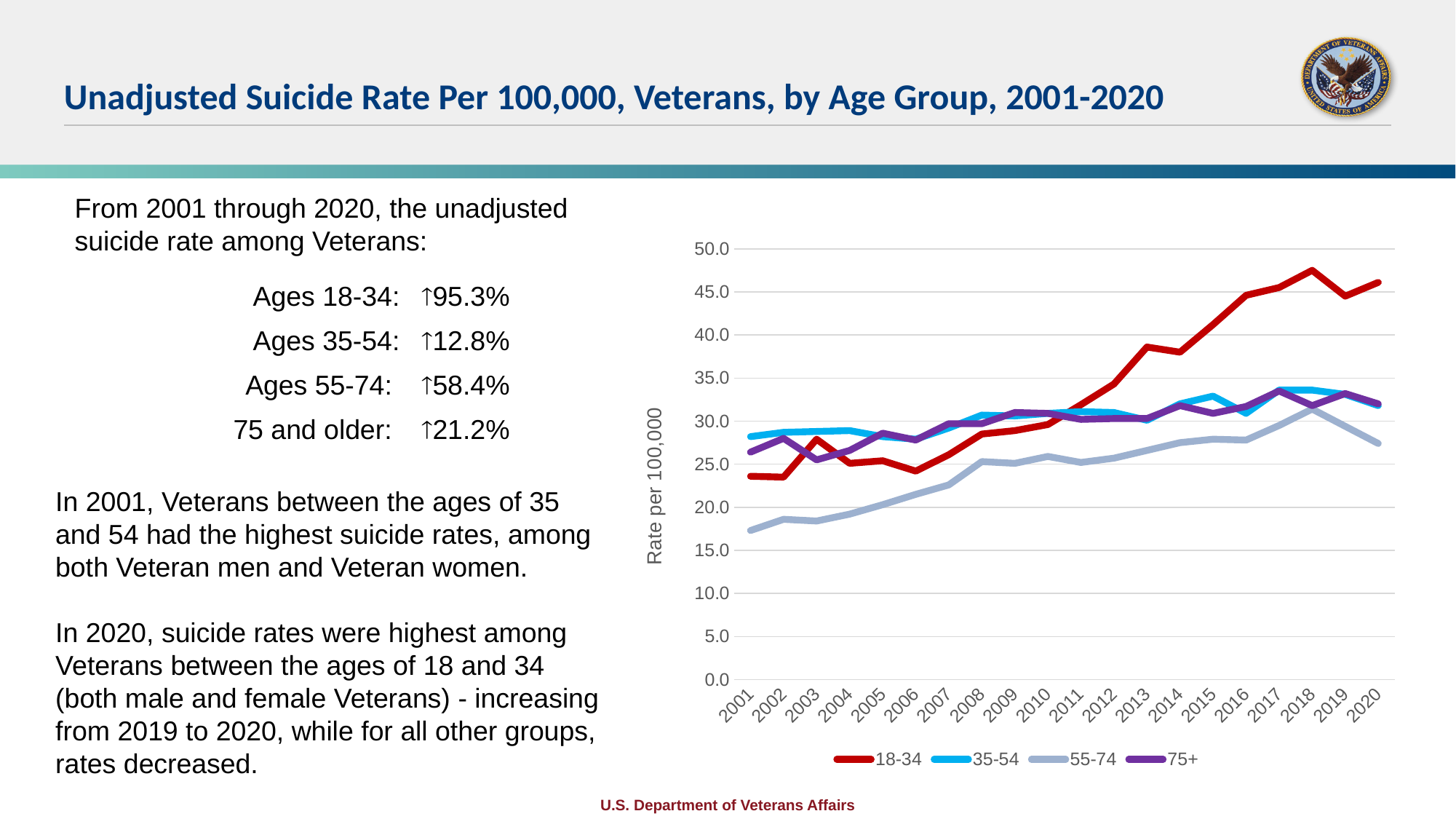

# Unadjusted Suicide Rate Per 100,000, Veterans, by Age Group, 2001-2020
From 2001 through 2020, the unadjusted suicide rate among Veterans:

### Chart

| Category | 18-34 | 35-54 | 55-74 | 75+ |
|---|---|---|---|---|
| 2001 | 23.6 | 28.2 | 17.3 | 26.4 |
| 2002 | 23.5 | 28.7 | 18.6 | 28.0 |
| 2003 | 27.9 | 28.8 | 18.4 | 25.5 |
| 2004 | 25.1 | 28.9 | 19.2 | 26.6 |
| 2005 | 25.4 | 28.2 | 20.3 | 28.6 |
| 2006 | 24.2 | 27.9 | 21.5 | 27.8 |
| 2007 | 26.1 | 29.2 | 22.6 | 29.7 |
| 2008 | 28.5 | 30.7 | 25.3 | 29.7 |
| 2009 | 28.9 | 30.6 | 25.1 | 31.0 |
| 2010 | 29.6 | 30.9 | 25.9 | 30.9 |
| 2011 | 31.9 | 31.1 | 25.2 | 30.2 |
| 2012 | 34.3 | 31.0 | 25.7 | 30.3 |
| 2013 | 38.6 | 30.1 | 26.6 | 30.3 |
| 2014 | 38.0 | 32.0 | 27.5 | 31.8 |
| 2015 | 41.2 | 32.9 | 27.9 | 30.9 |
| 2016 | 44.6 | 30.9 | 27.8 | 31.7 |
| 2017 | 45.5 | 33.6 | 29.5 | 33.5 |
| 2018 | 47.5 | 33.6 | 31.4 | 31.8 |
| 2019 | 44.5 | 33.1 | 29.4 | 33.2 |
| 2020 | 46.1 | 31.8 | 27.4 | 32.0 |
| Ages 18-34: | ↑95.3% |
| --- | --- |
| Ages 35-54: | ↑12.8% |
| Ages 55-74: | ↑58.4% |
| 75 and older: | ↑21.2% |
In 2001, Veterans between the ages of 35 and 54 had the highest suicide rates, among both Veteran men and Veteran women.

In 2020, suicide rates were highest among Veterans between the ages of 18 and 34 (both male and female Veterans) - increasing from 2019 to 2020, while for all other groups, rates decreased.